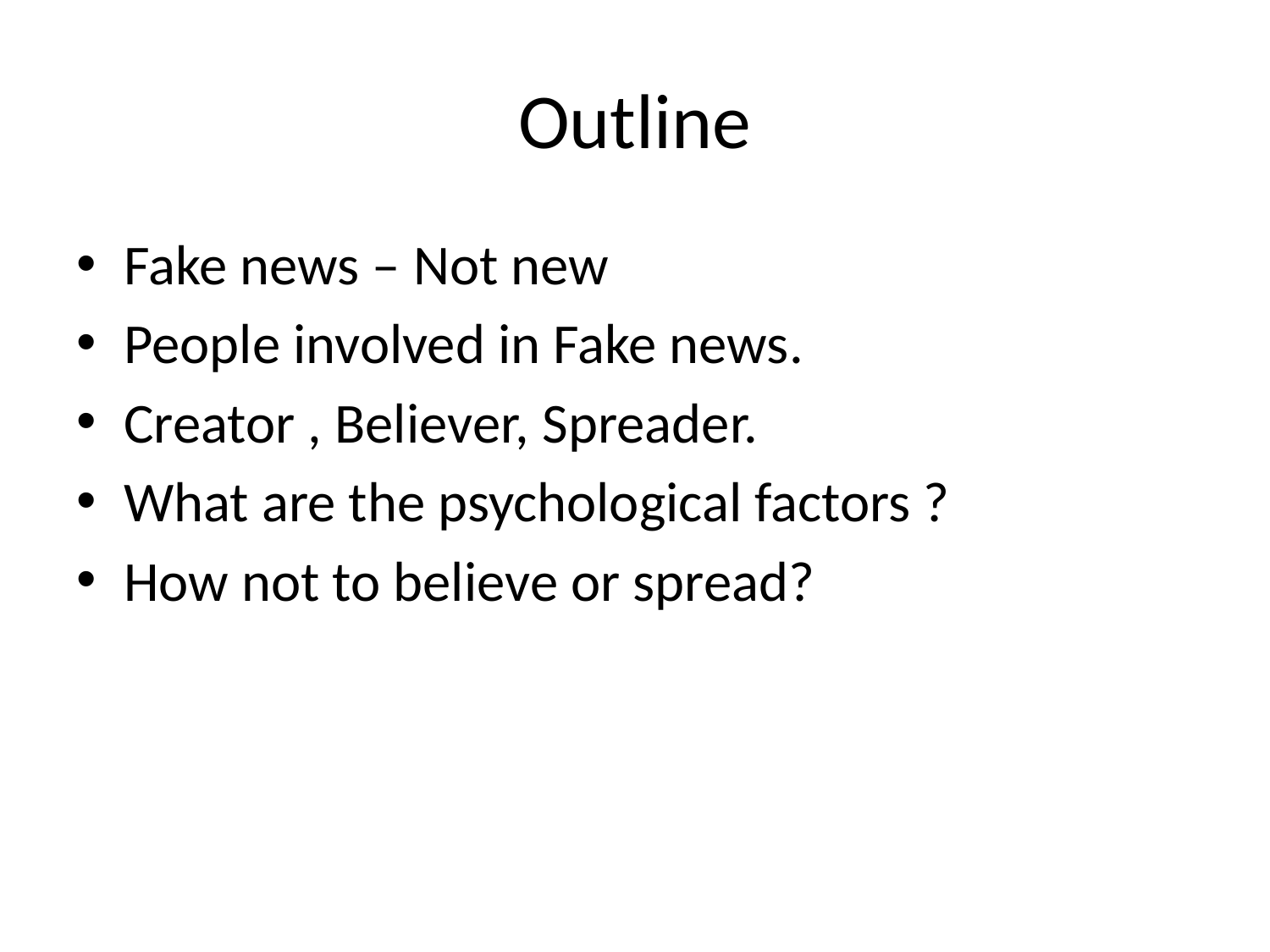

# Outline
Fake news – Not new
People involved in Fake news.
Creator , Believer, Spreader.
What are the psychological factors ?
How not to believe or spread?